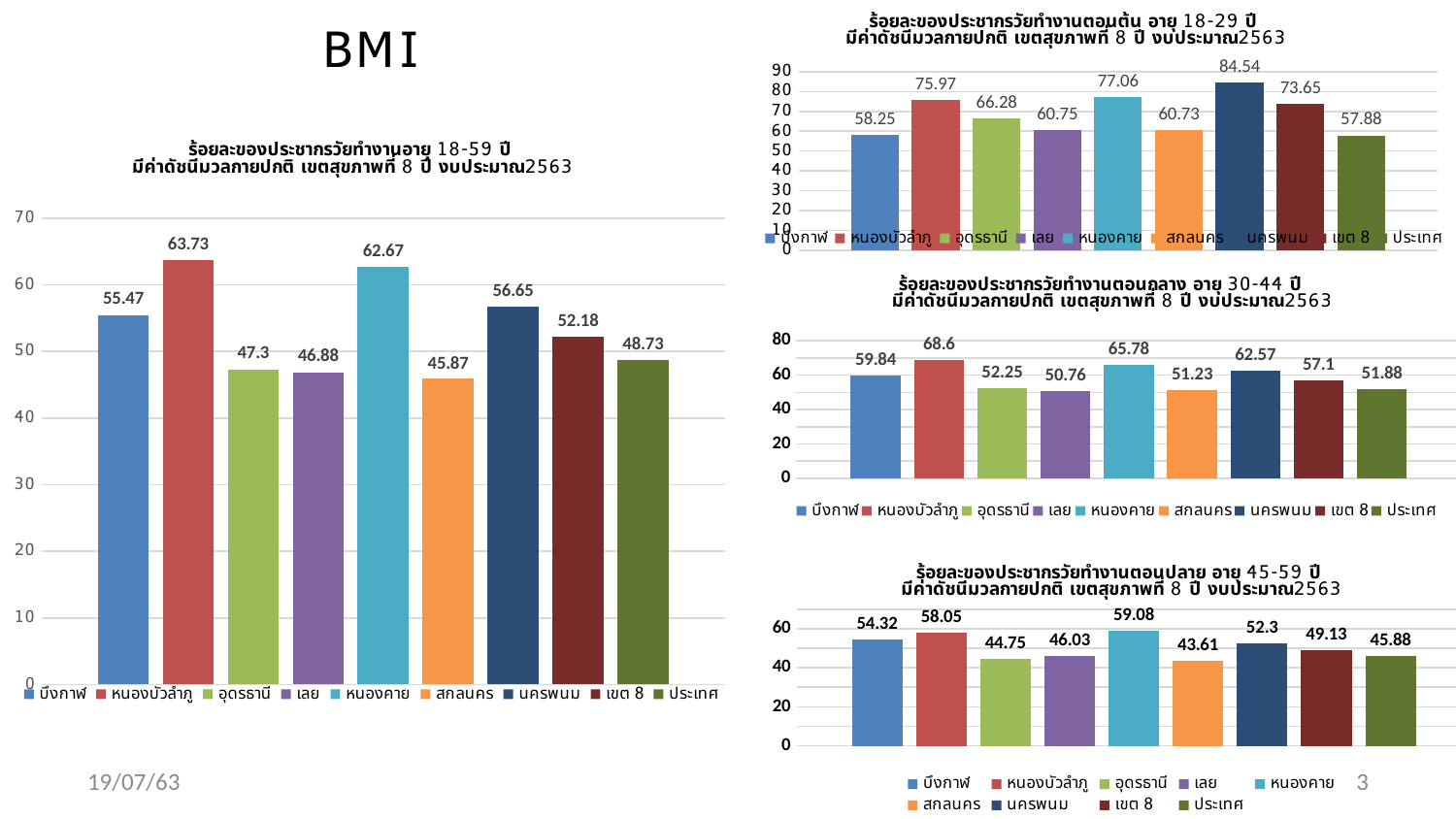

### Chart: ร้อยละของประชากรวัยทำงานตอนต้น อายุ 18-29 ปี
มีค่าดัชนีมวลกายปกติ เขตสุขภาพที่ 8 ปี งบประมาณ2563

| Category | บึงกาฬ | หนองบัวลำภู | อุดรธานี | เลย | หนองคาย | สกลนคร | นครพนม | เขต 8 | ประเทศ |
|---|---|---|---|---|---|---|---|---|---|
| ร้อยละ | 58.25 | 75.97 | 66.28 | 60.75 | 77.06 | 60.73 | 84.54 | 73.65 | 57.88 |
# BMI

### Chart: ร้อยละของประชากรวัยทำงานอายุ 18-59 ปี
มีค่าดัชนีมวลกายปกติ เขตสุขภาพที่ 8 ปี งบประมาณ2563

| Category | บึงกาฬ | หนองบัวลำภู | อุดรธานี | เลย | หนองคาย | สกลนคร | นครพนม | เขต 8 | ประเทศ |
|---|---|---|---|---|---|---|---|---|---|
| ร้อยละ | 55.47 | 63.73 | 47.3 | 46.88 | 62.67 | 45.87 | 56.65 | 52.18 | 48.73 |

### Chart: ร้อยละของประชากรวัยทำงานตอนกลาง อายุ 30-44 ปี
มีค่าดัชนีมวลกายปกติ เขตสุขภาพที่ 8 ปี งบประมาณ2563

| Category | บึงกาฬ | หนองบัวลำภู | อุดรธานี | เลย | หนองคาย | สกลนคร | นครพนม | เขต 8 | ประเทศ |
|---|---|---|---|---|---|---|---|---|---|
| ร้อยละ | 59.84 | 68.6 | 52.25 | 50.76 | 65.78 | 51.23 | 62.57 | 57.1 | 51.88 |

### Chart: ร้อยละของประชากรวัยทำงานตอนปลาย อายุ 45-59 ปี
มีค่าดัชนีมวลกายปกติ เขตสุขภาพที่ 8 ปี งบประมาณ2563

| Category | บึงกาฬ | หนองบัวลำภู | อุดรธานี | เลย | หนองคาย | สกลนคร | นครพนม | เขต 8 | ประเทศ |
|---|---|---|---|---|---|---|---|---|---|
| ร้อยละ | 54.32 | 58.05 | 44.75 | 46.03 | 59.08 | 43.61 | 52.3 | 49.13 | 45.88 |
19/07/63
3